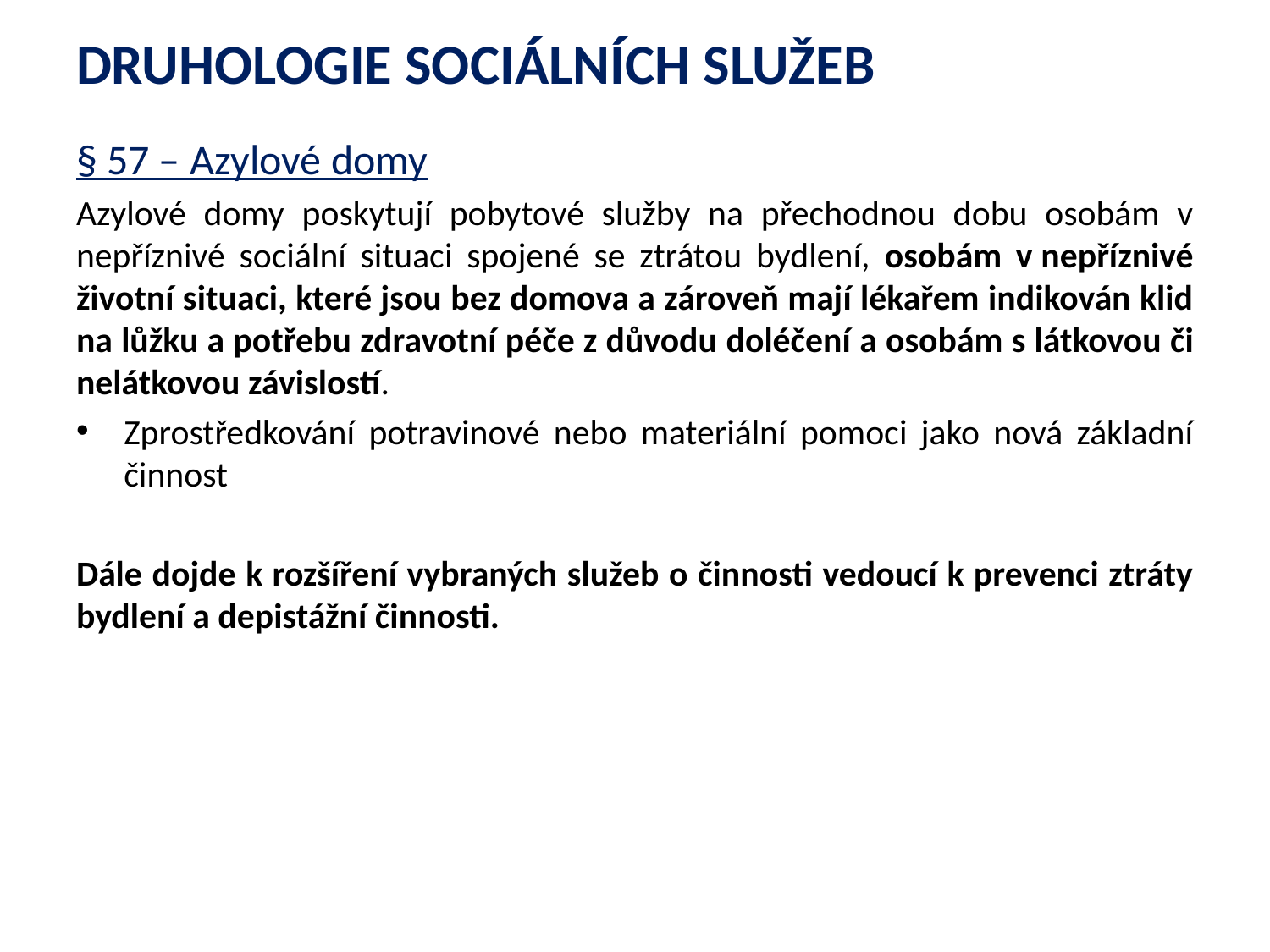

# druhologie sociálních služeb
§ 57 – Azylové domy
Azylové domy poskytují pobytové služby na přechodnou dobu osobám v nepříznivé sociální situaci spojené se ztrátou bydlení, osobám v nepříznivé životní situaci, které jsou bez domova a zároveň mají lékařem indikován klid na lůžku a potřebu zdravotní péče z důvodu doléčení a osobám s látkovou či nelátkovou závislostí.
Zprostředkování potravinové nebo materiální pomoci jako nová základní činnost

Dále dojde k rozšíření vybraných služeb o činnosti vedoucí k prevenci ztráty bydlení a depistážní činnosti.